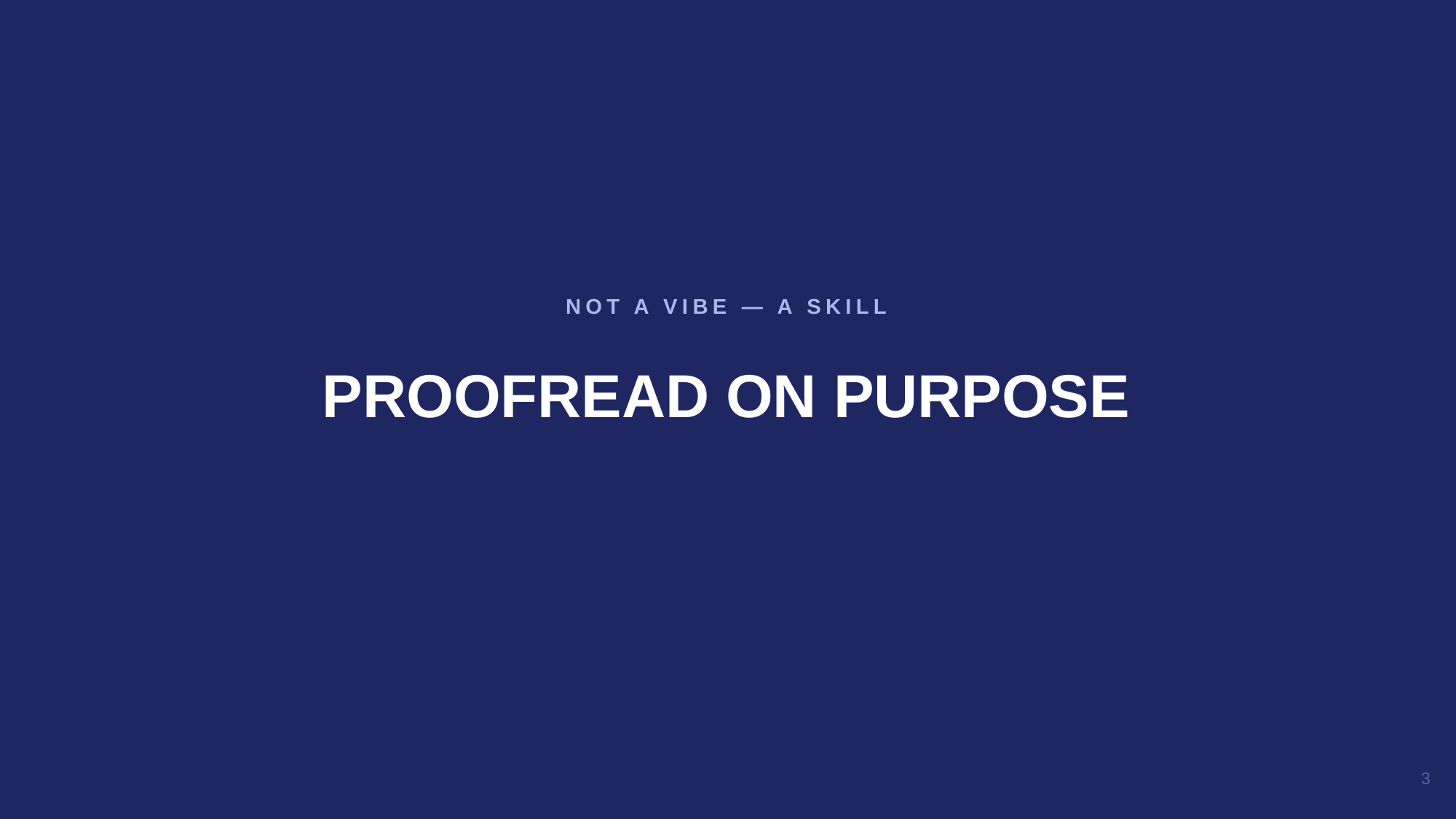

PROOFREAD ON PURPOSE
NOT A VIBE — A SKILL
3